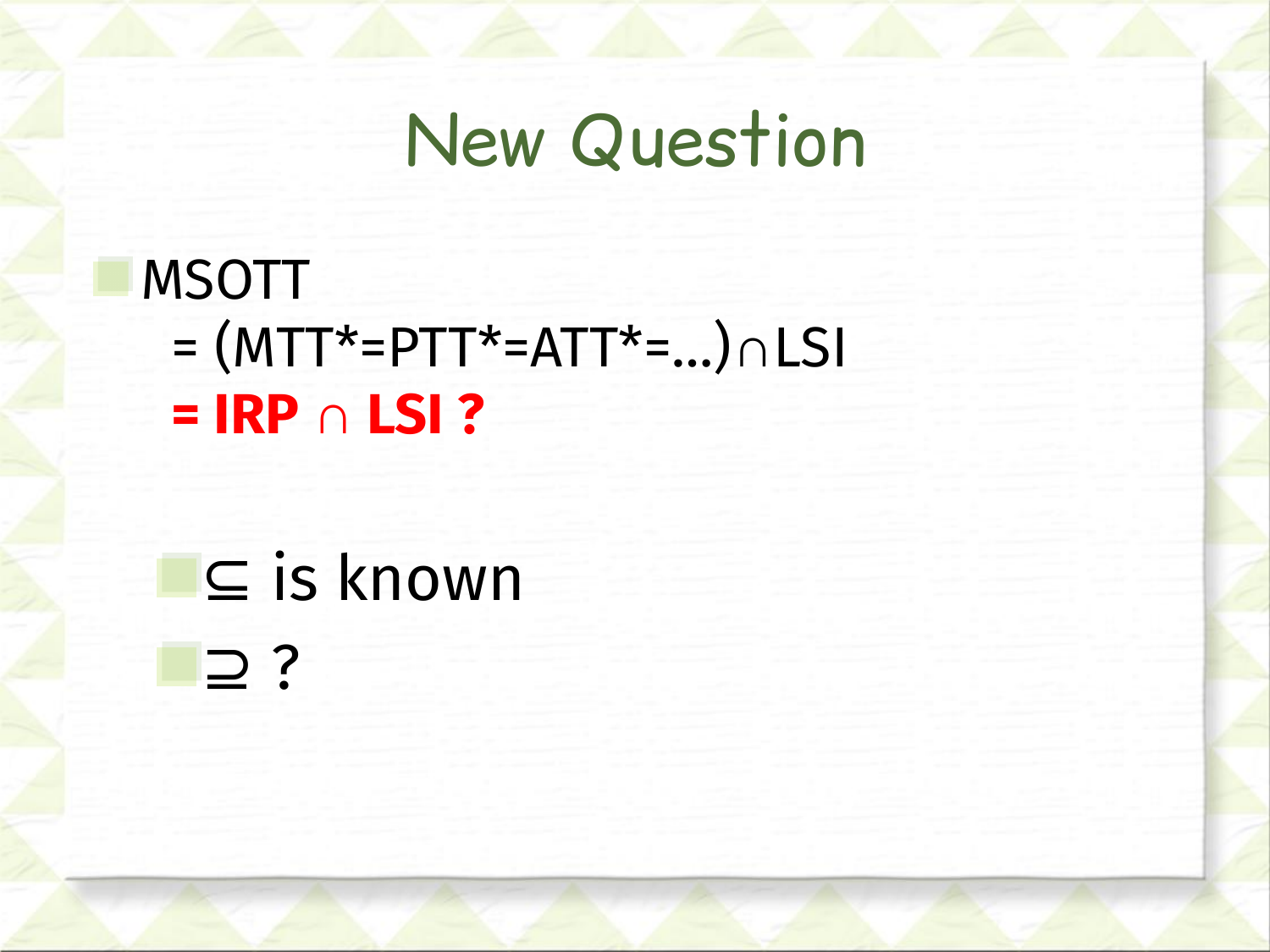

# New Question
MSOTT
  = (MTT*=PTT*=ATT*=…)∩LSI
  = IRP ∩ LSI ?

⊆ is known
⊇ ?